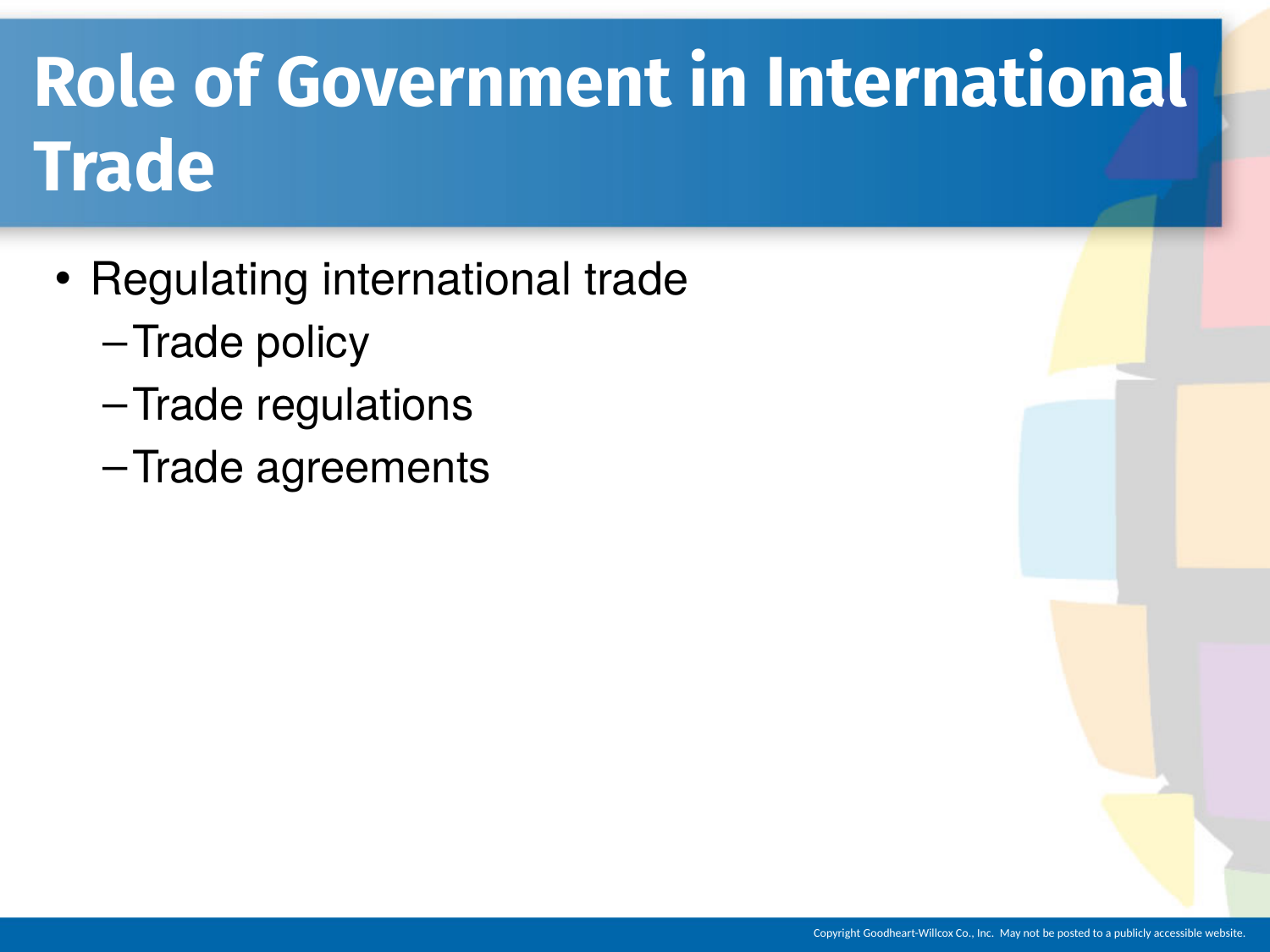

# Role of Government in International Trade
Regulating international trade
Trade policy
Trade regulations
Trade agreements